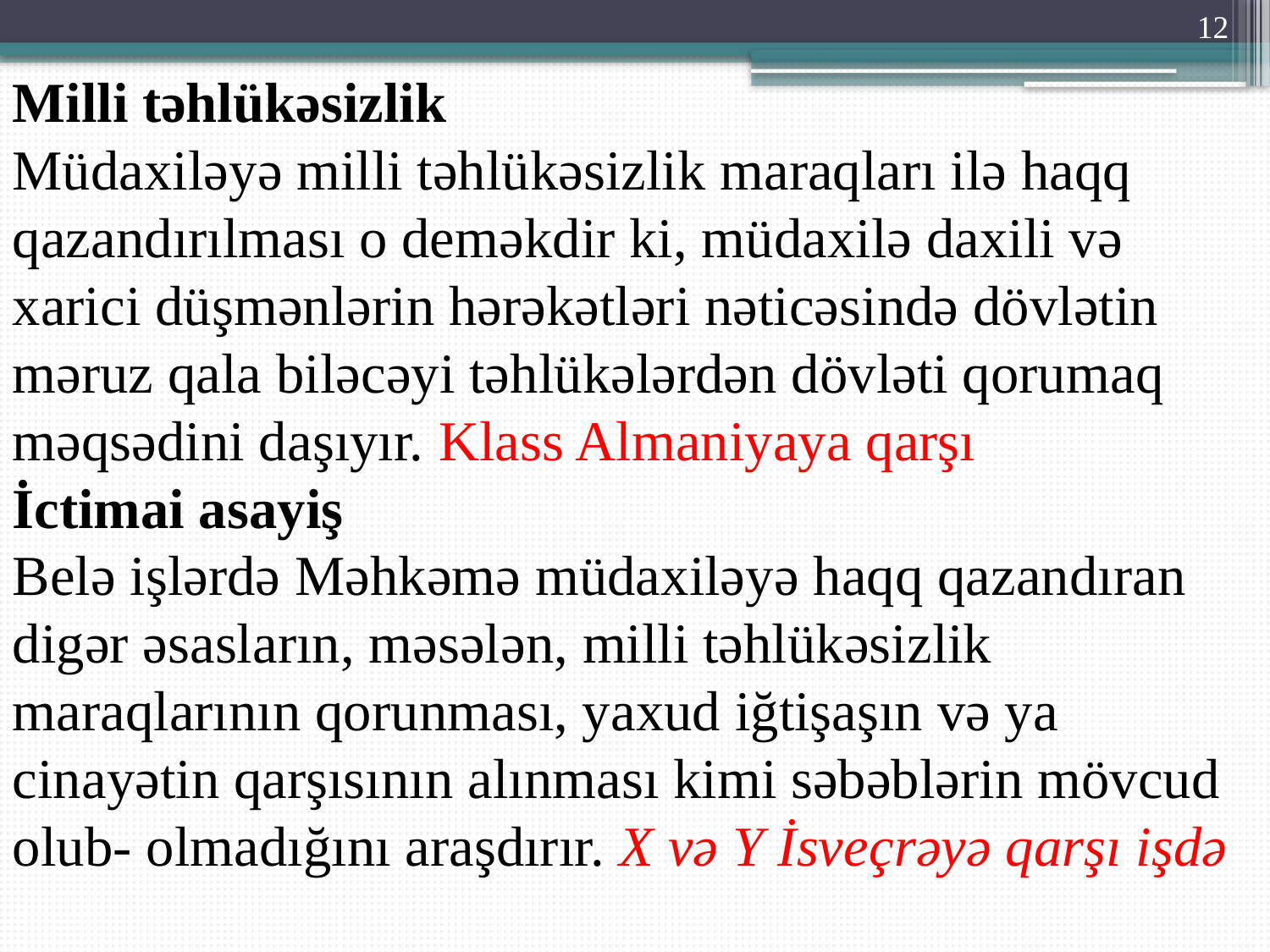

12
Milli təhlükəsizlik
Müdaxiləyə milli təhlükəsizlik maraqları ilə haqq qazandırılması o deməkdir ki, müdaxilə daxili və xarici düşmənlərin hərəkətləri nəticəsində dövlətin məruz qala biləcəyi təhlükələrdən dövləti qorumaq məqsədini daşıyır. Klass Almaniyaya qarşı
İctimai asayiş
Belə işlərdə Məhkəmə müdaxiləyə haqq qazandıran digər əsasların, məsələn, milli təhlükəsizlik maraqlarının qorunması, yaxud iğtişaşın və ya cinayətin qarşısının alınması kimi səbəblərin mövcud olub- olmadığını araşdırır. X və Y İsveçrəyə qarşı işdə